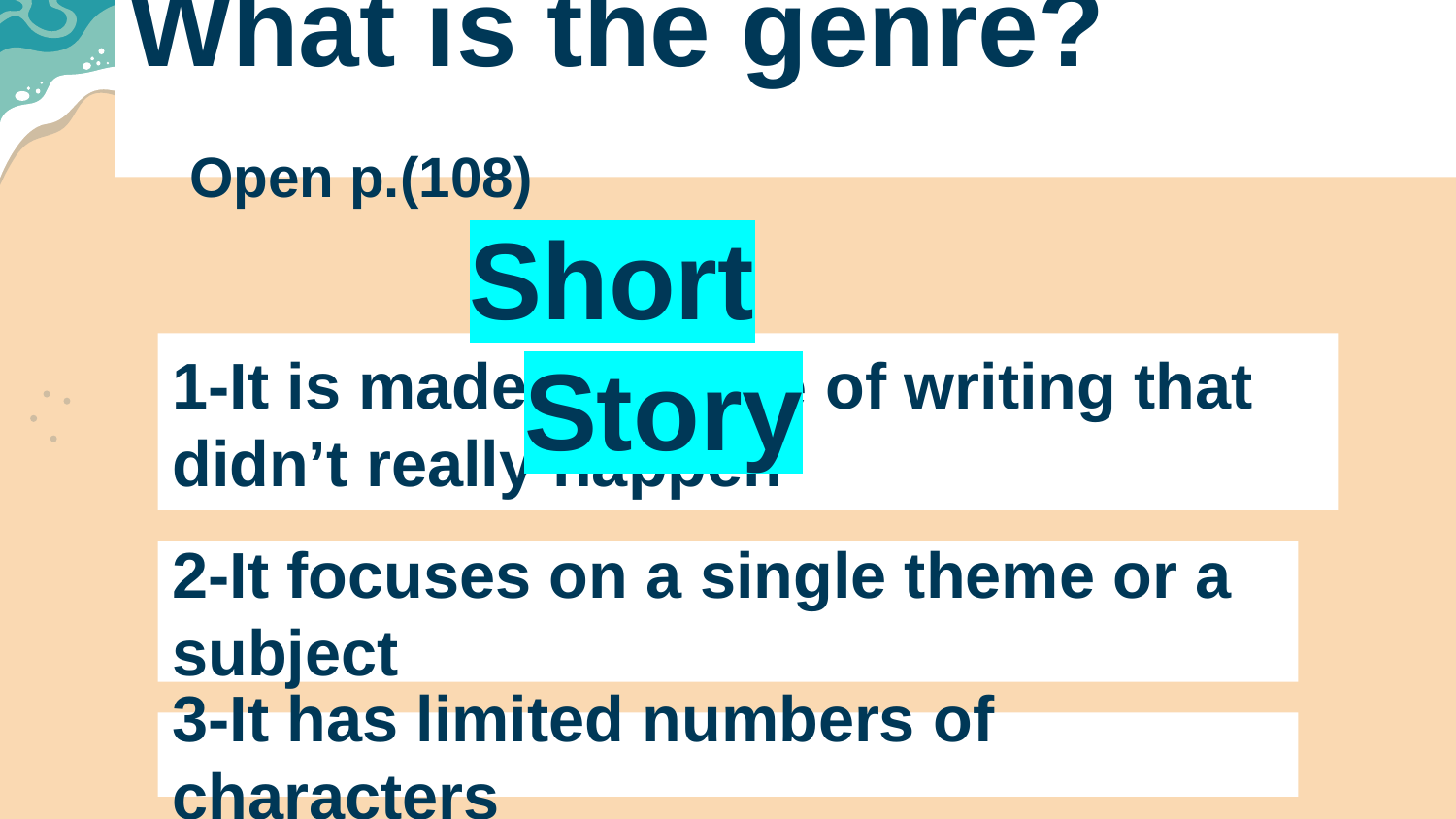

What is the genre?              Open p.(108)
Short Story
# 1-It is made up piece of writing that didn’t really happen
2-It focuses on a single theme or a subject
3-It has limited numbers of characters